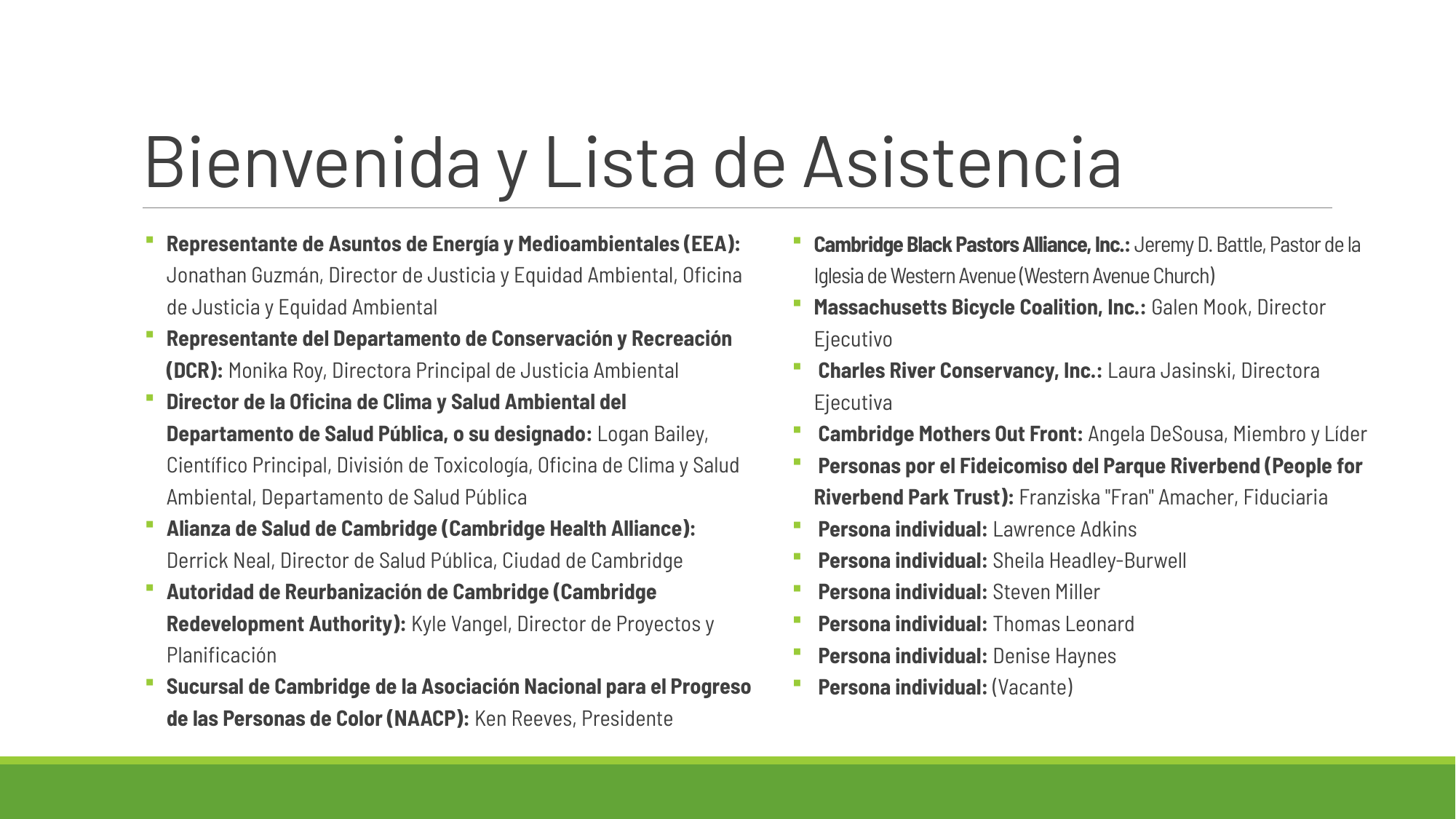

# Bienvenida y Lista de Asistencia
Representante de Asuntos de Energía y Medioambientales (EEA): Jonathan Guzmán, Director de Justicia y Equidad Ambiental, Oficina de Justicia y Equidad Ambiental
Representante del Departamento de Conservación y Recreación (DCR): Monika Roy, Directora Principal de Justicia Ambiental
Director de la Oficina de Clima y Salud Ambiental del Departamento de Salud Pública, o su designado: Logan Bailey, Científico Principal, División de Toxicología, Oficina de Clima y Salud Ambiental, Departamento de Salud Pública
Alianza de Salud de Cambridge (Cambridge Health Alliance): Derrick Neal, Director de Salud Pública, Ciudad de Cambridge
Autoridad de Reurbanización de Cambridge (Cambridge Redevelopment Authority): Kyle Vangel, Director de Proyectos y Planificación
Sucursal de Cambridge de la Asociación Nacional para el Progreso de las Personas de Color (NAACP): Ken Reeves, Presidente
Cambridge Black Pastors Alliance, Inc.: Jeremy D. Battle, Pastor de la Iglesia de Western Avenue (Western Avenue Church)
Massachusetts Bicycle Coalition, Inc.: Galen Mook, Director Ejecutivo
 Charles River Conservancy, Inc.: Laura Jasinski, Directora Ejecutiva
 Cambridge Mothers Out Front: Angela DeSousa, Miembro y Líder
 Personas por el Fideicomiso del Parque Riverbend (People for Riverbend Park Trust): Franziska "Fran" Amacher, Fiduciaria
 Persona individual: Lawrence Adkins
 Persona individual: Sheila Headley-Burwell
 Persona individual: Steven Miller
 Persona individual: Thomas Leonard
 Persona individual: Denise Haynes
 Persona individual: (Vacante)